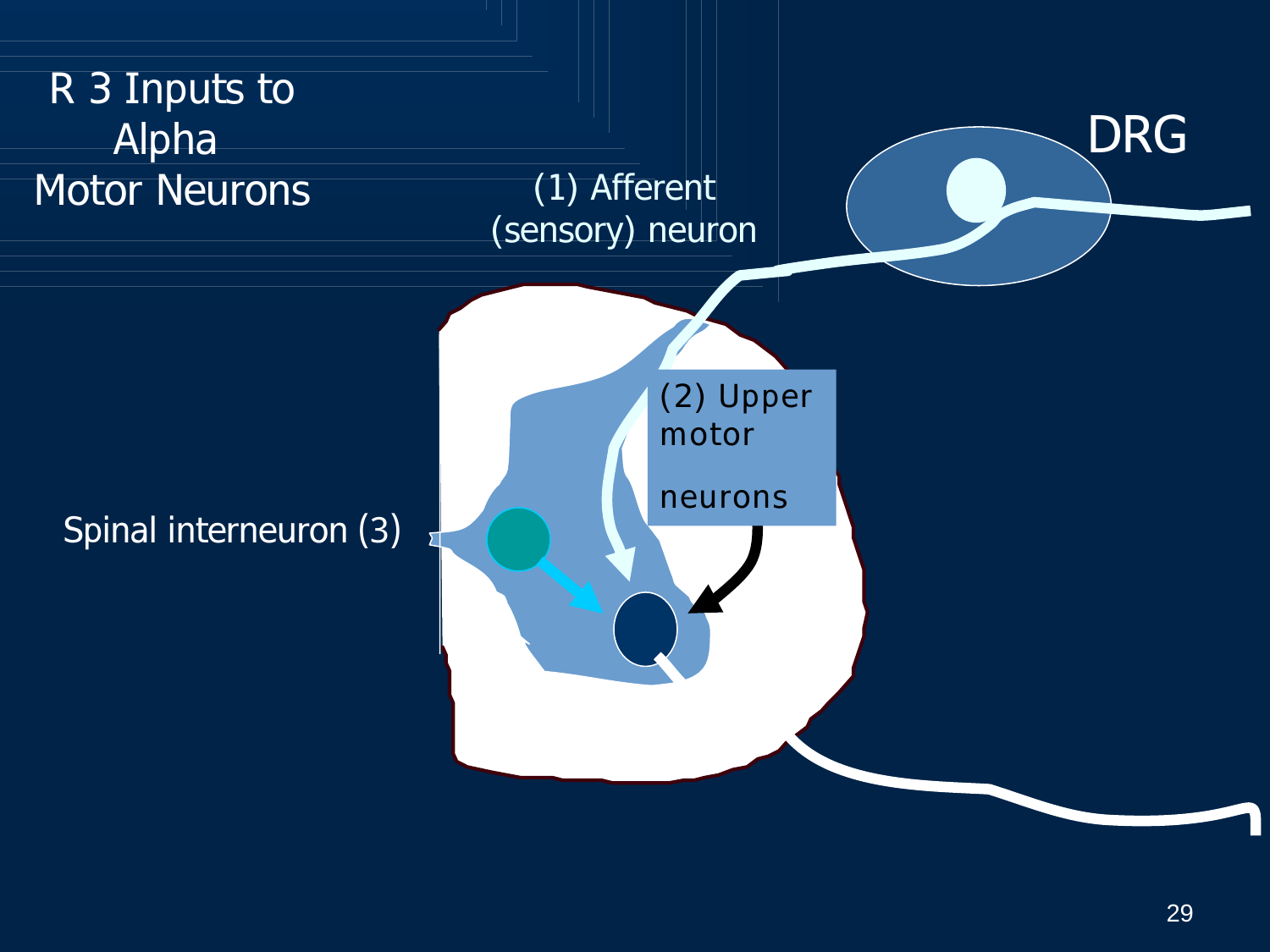

# R 3 Inputs to Alpha Motor Neurons
DRG

(1) Afferent (sensory) neuron

(2) Upper
motor
neurons

(3) Spinal interneuron

29